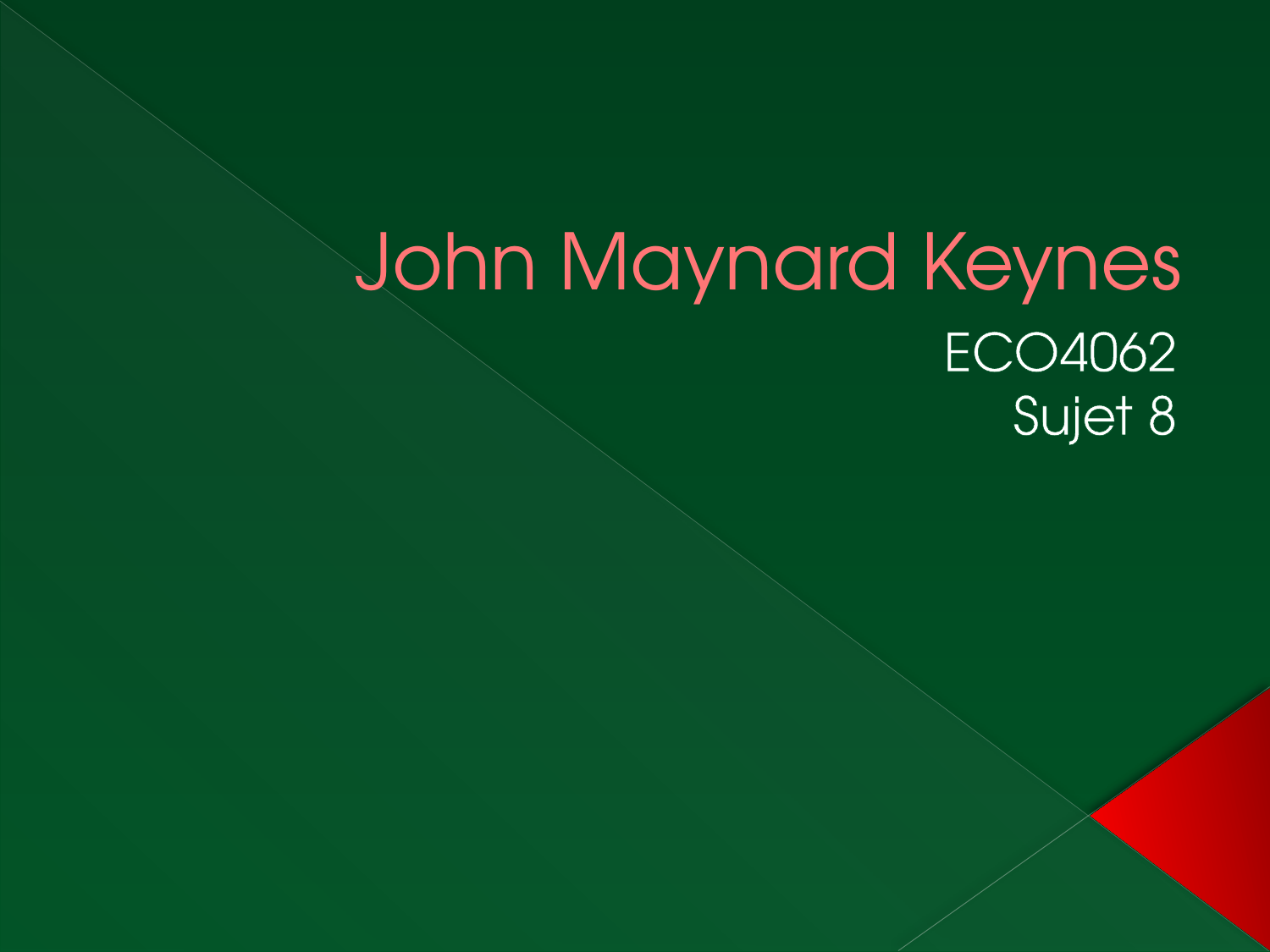

# John Maynard Keynes
ECO4062
 Sujet 8